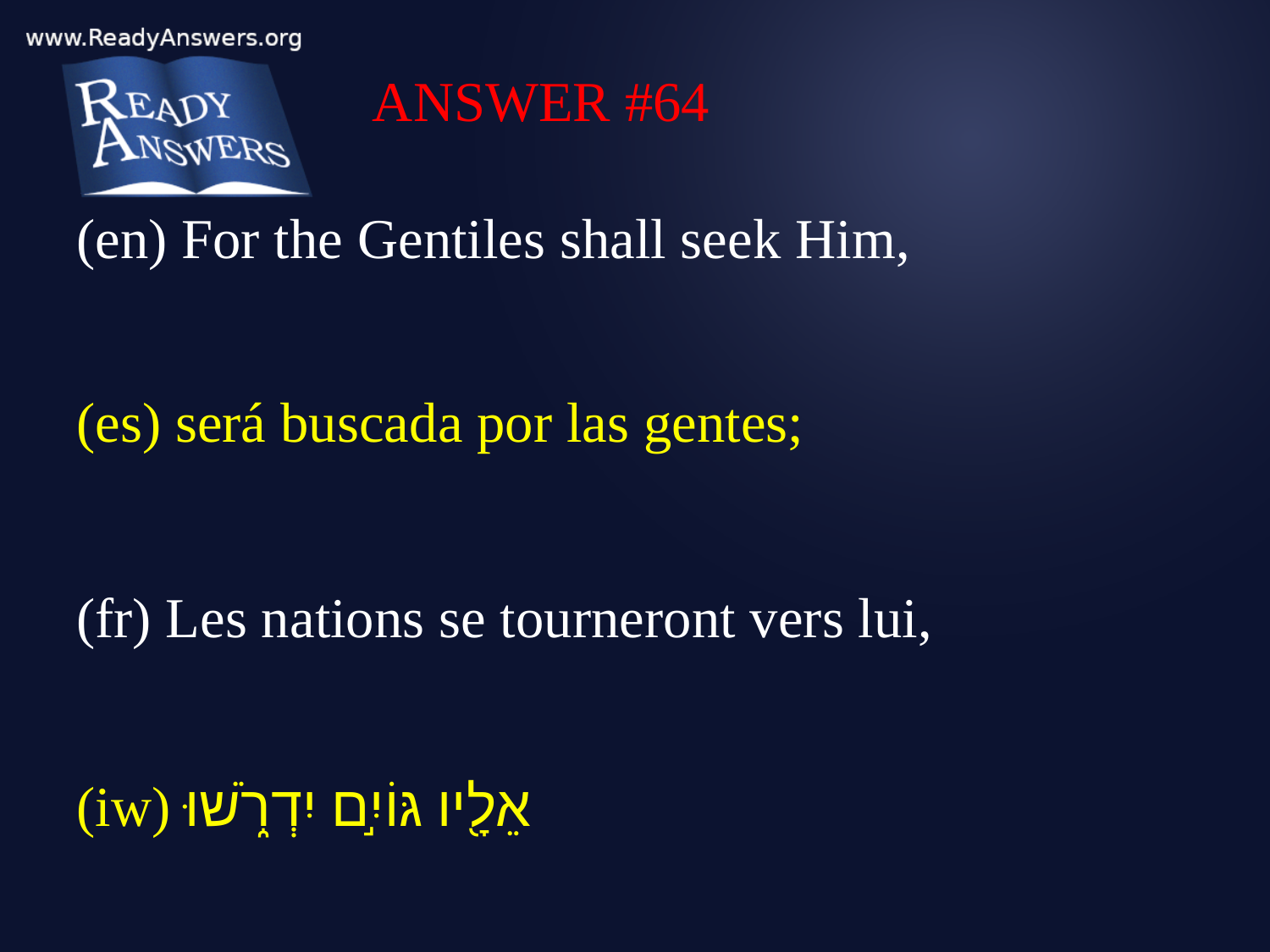

ANSWER #64
(en) For the Gentiles shall seek Him,
(es) será buscada por las gentes;
(fr) Les nations se tourneront vers lui,
(iw) אֵלָ֖יו גּוֹיִ֣ם יִדְרֹ֑שׁוּ